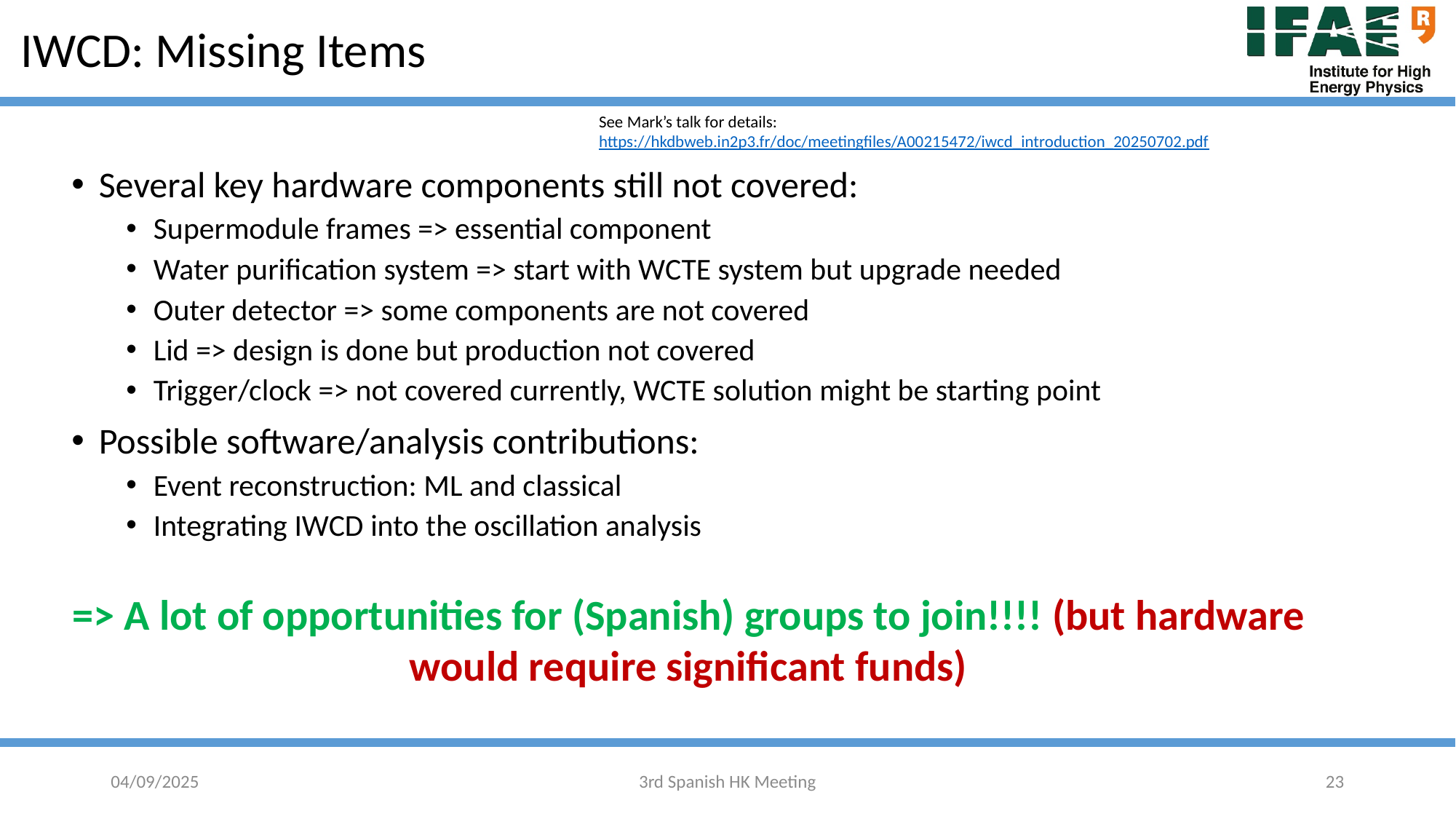

# IWCD: Missing Items
See Mark’s talk for details:
https://hkdbweb.in2p3.fr/doc/meetingfiles/A00215472/iwcd_introduction_20250702.pdf
Several key hardware components still not covered:
Supermodule frames => essential component
Water purification system => start with WCTE system but upgrade needed
Outer detector => some components are not covered
Lid => design is done but production not covered
Trigger/clock => not covered currently, WCTE solution might be starting point
Possible software/analysis contributions:
Event reconstruction: ML and classical
Integrating IWCD into the oscillation analysis

=> A lot of opportunities for (Spanish) groups to join!!!! (but hardware would require significant funds)
04/09/2025
3rd Spanish HK Meeting
23